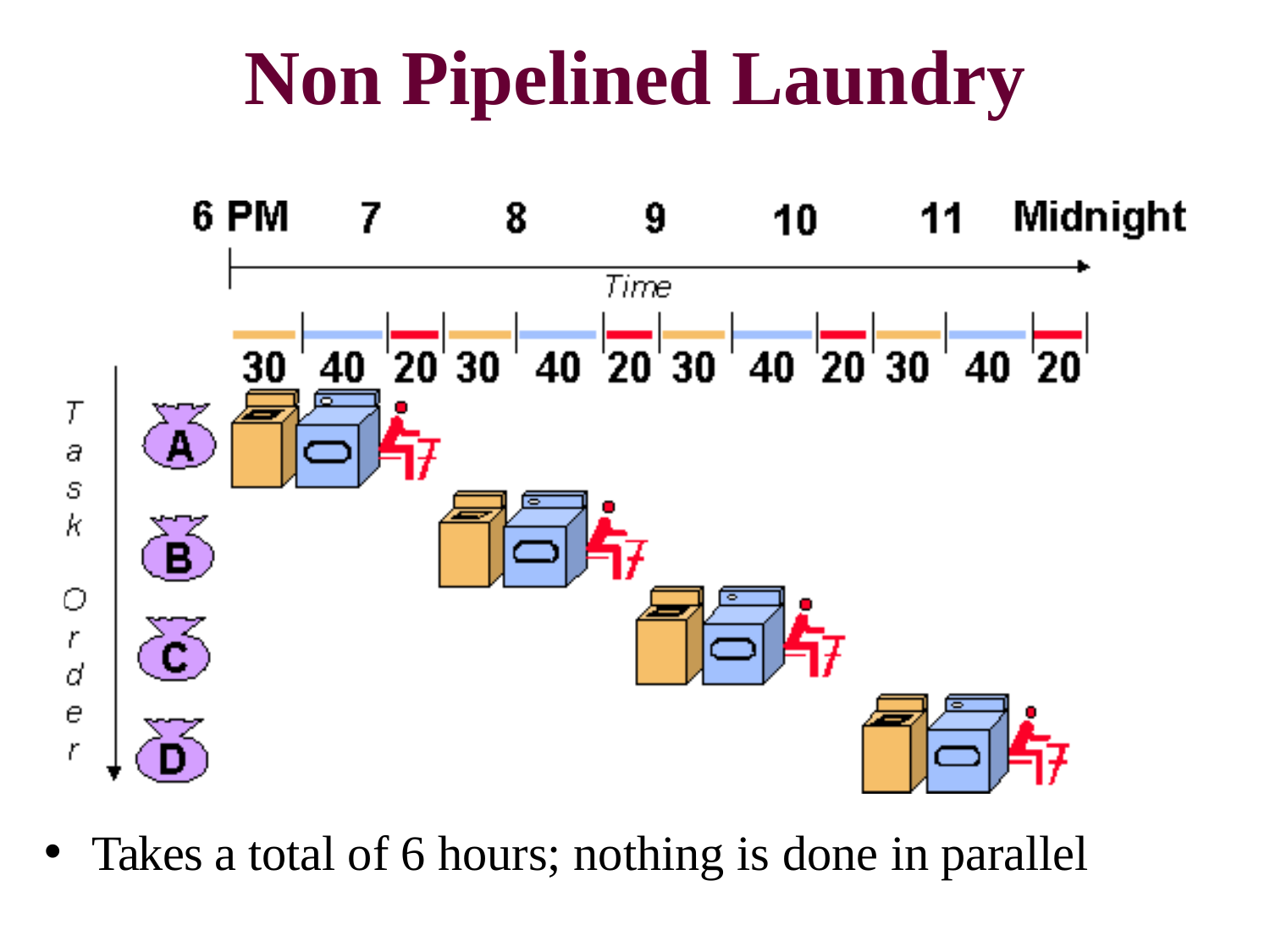

# Non Pipelined Laundry

Takes a total of 6 hours; nothing is done in parallel